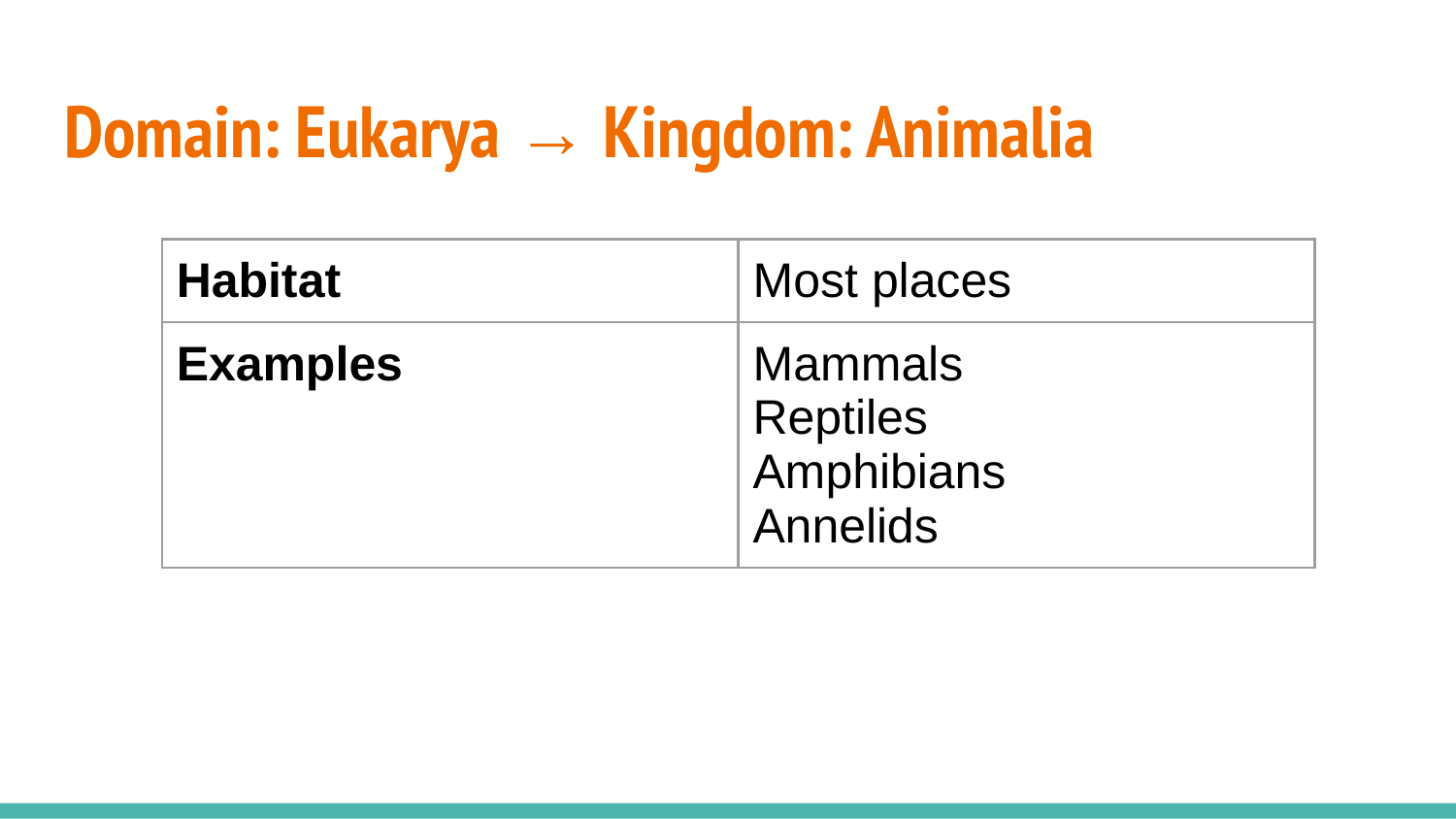

# Domain: Eukarya → Kingdom: Animalia
| Habitat | Most places |
| --- | --- |
| Examples | Mammals Reptiles Amphibians Annelids |